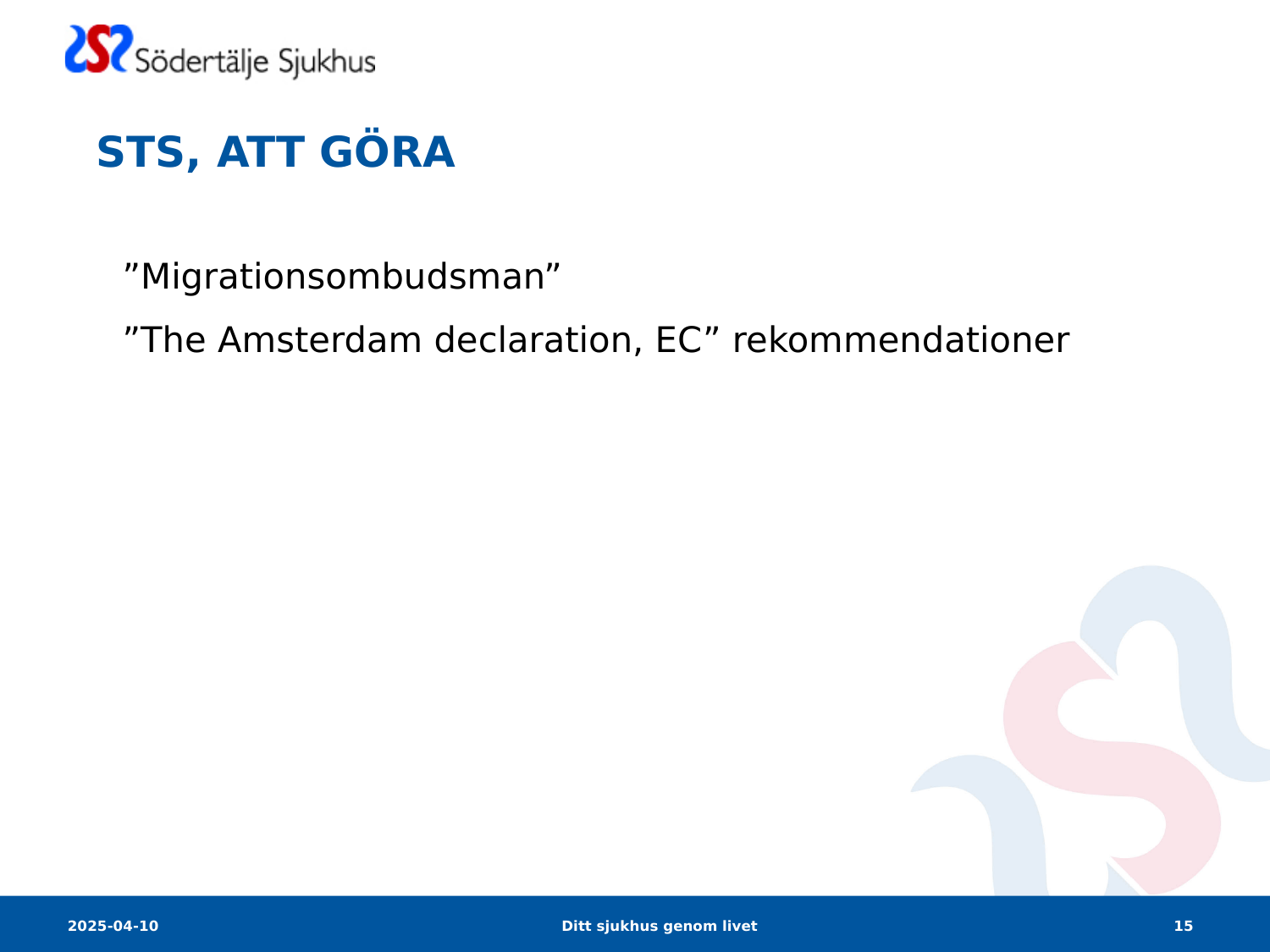

# STS, ATT GÖRA
”Migrationsombudsman”
”The Amsterdam declaration, EC” rekommendationer
2025-04-10
Ditt sjukhus genom livet
15